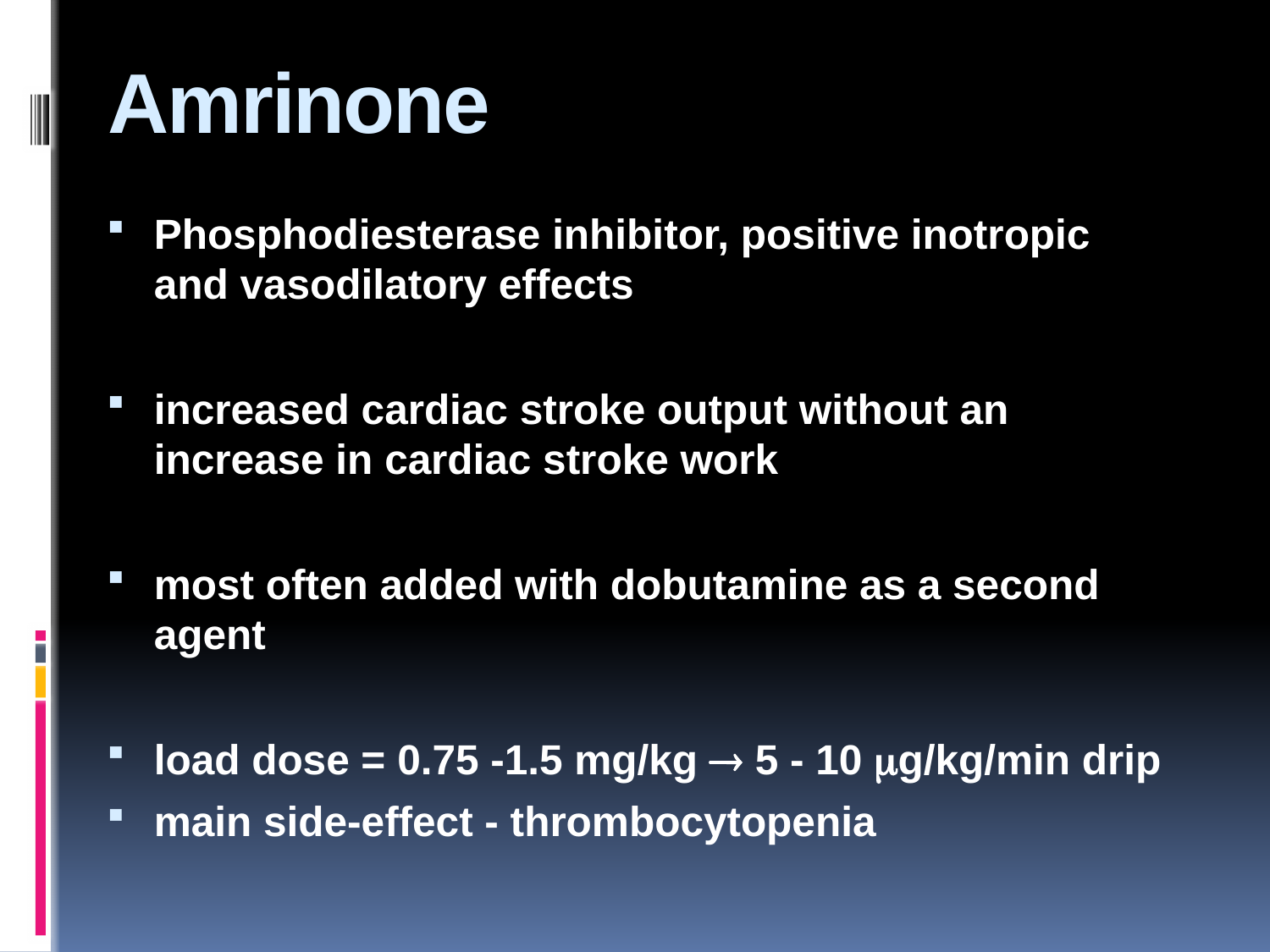

# Amrinone
Phosphodiesterase inhibitor, positive inotropic and vasodilatory effects

increased cardiac stroke output without an increase in cardiac stroke work

most often added with dobutamine as a second agent

load dose = 0.75 -1.5 mg/kg → 5 - 10 μg/kg/min drip
main side-effect - thrombocytopenia